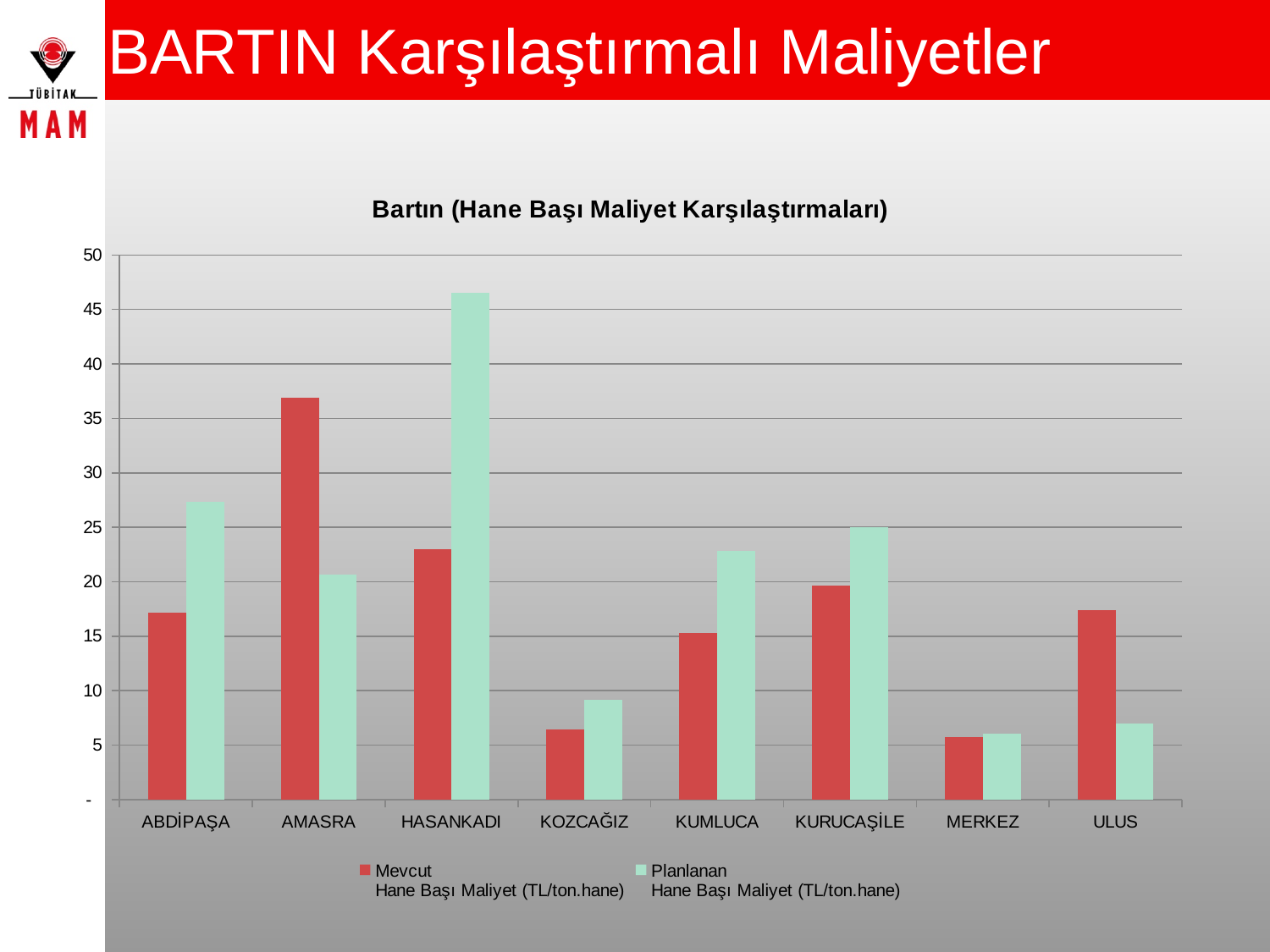

# BARTIN Karşılaştırmalı Maliyetler

### Chart: Bartın (Hane Başı Maliyet Karşılaştırmaları)

| Category | Mevcut
Hane Başı Maliyet (TL/ton.hane) | Planlanan
Hane Başı Maliyet (TL/ton.hane) |
|---|---|---|
| ABDİPAŞA | 17.13226841651502 | 27.32457610882269 |
| AMASRA | 36.919753453255304 | 20.669672143545462 |
| HASANKADI | 22.972613658039663 | 46.567250068560575 |
| KOZCAĞIZ | 6.4631308593933445 | 9.133376253732191 |
| KUMLUCA | 15.271553007742707 | 22.863944312090535 |
| KURUCAŞİLE | 19.63688653125569 | 25.034629349880227 |
| MERKEZ | 5.732759738860371 | 6.045029583512309 |
| ULUS | 17.417439447936626 | 7.005483000169261 |